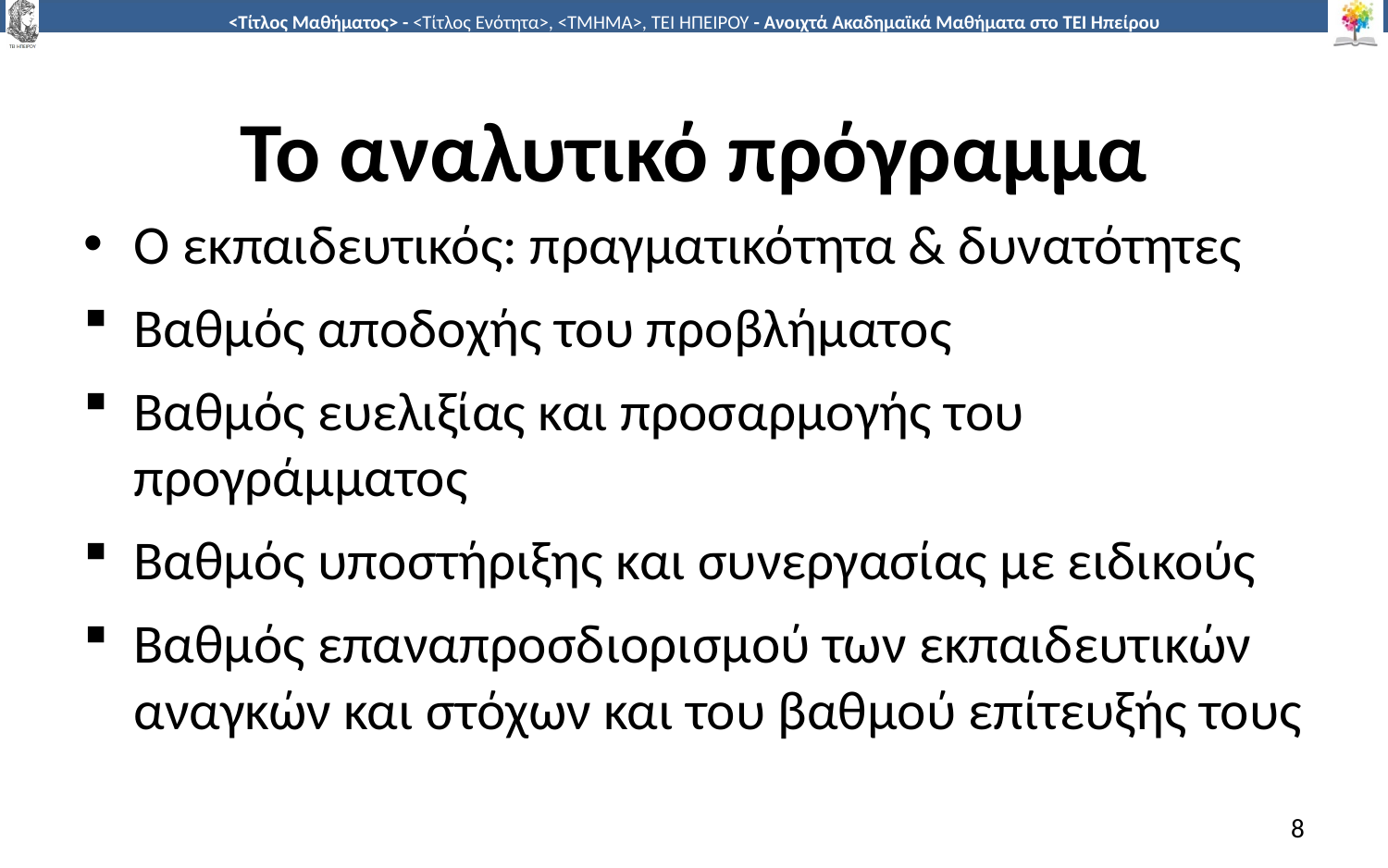

# Το αναλυτικό πρόγραμμα
Ο εκπαιδευτικός: πραγματικότητα & δυνατότητες
Βαθμός αποδοχής του προβλήματος
Βαθμός ευελιξίας και προσαρμογής του προγράμματος
Βαθμός υποστήριξης και συνεργασίας με ειδικούς
Βαθμός επαναπροσδιορισμού των εκπαιδευτικών αναγκών και στόχων και του βαθμού επίτευξής τους

8